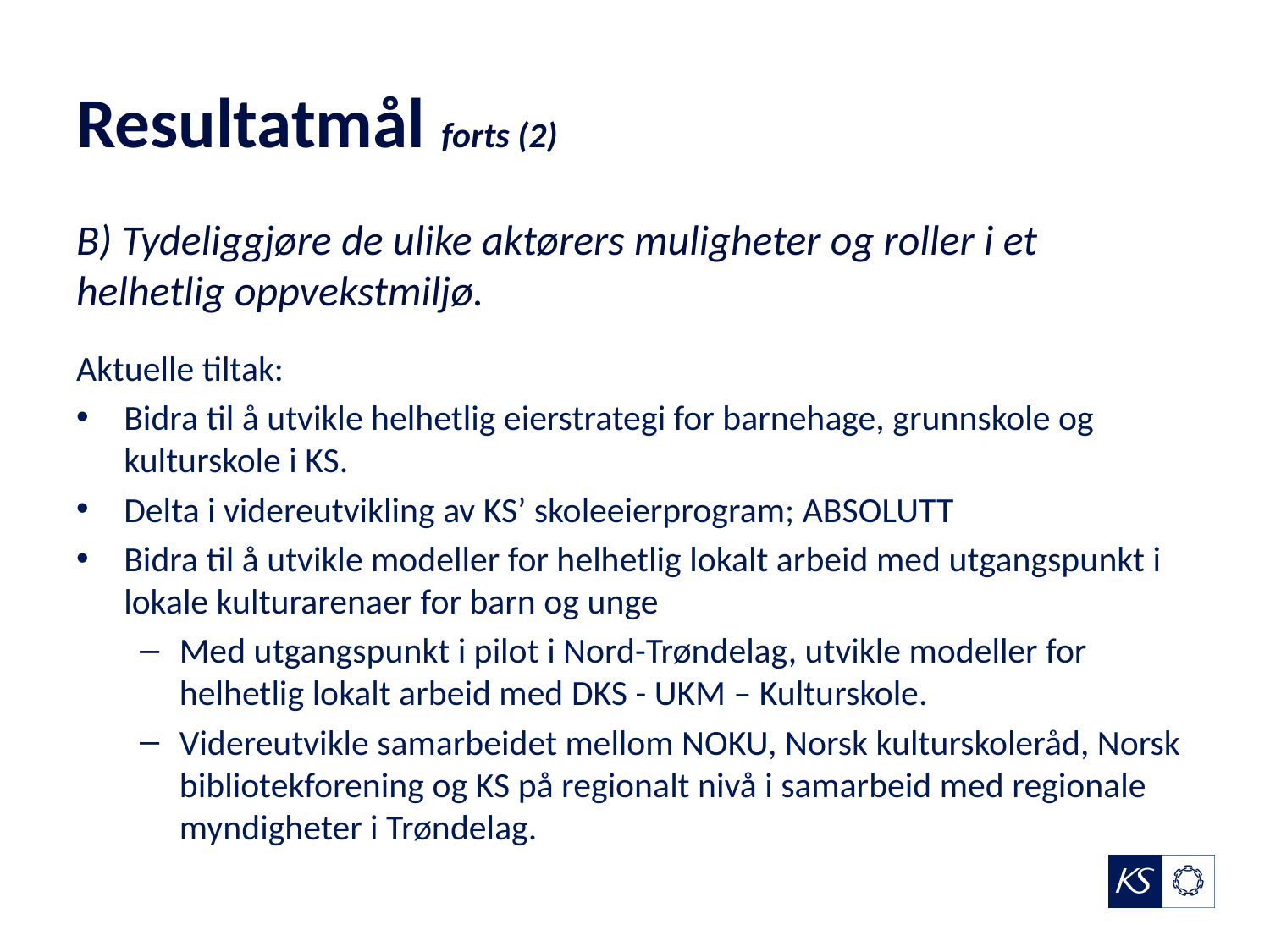

# Resultatmål forts (2) B) Tydeliggjøre de ulike aktørers muligheter og roller i et helhetlig oppvekstmiljø.
Aktuelle tiltak:
Bidra til å utvikle helhetlig eierstrategi for barnehage, grunnskole og kulturskole i KS.
Delta i videreutvikling av KS’ skoleeierprogram; ABSOLUTT
Bidra til å utvikle modeller for helhetlig lokalt arbeid med utgangspunkt i lokale kulturarenaer for barn og unge
Med utgangspunkt i pilot i Nord-Trøndelag, utvikle modeller for helhetlig lokalt arbeid med DKS - UKM – Kulturskole.
Videreutvikle samarbeidet mellom NOKU, Norsk kulturskoleråd, Norsk bibliotekforening og KS på regionalt nivå i samarbeid med regionale myndigheter i Trøndelag.